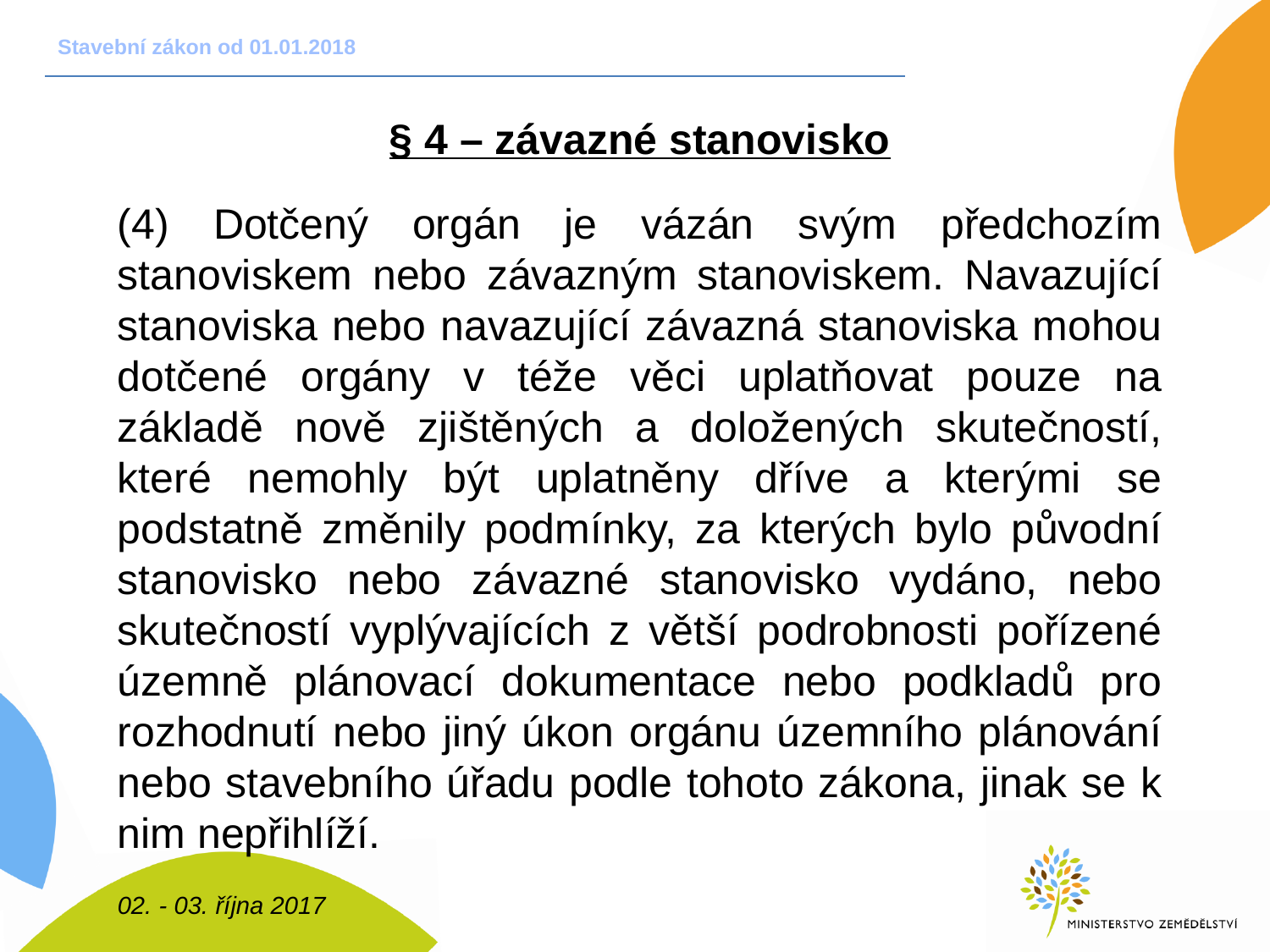

# Stavební zákon od 01.01.2018
§ 4 – závazné stanovisko

(4) Dotčený orgán je vázán svým předchozím stanoviskem nebo závazným stanoviskem. Navazující stanoviska nebo navazující závazná stanoviska mohou dotčené orgány v téže věci uplatňovat pouze na základě nově zjištěných a doložených skutečností, které nemohly být uplatněny dříve a kterými se podstatně změnily podmínky, za kterých bylo původní stanovisko nebo závazné stanovisko vydáno, nebo skutečností vyplývajících z větší podrobnosti pořízené územně plánovací dokumentace nebo podkladů pro rozhodnutí nebo jiný úkon orgánu územního plánování nebo stavebního úřadu podle tohoto zákona, jinak se k nim nepřihlíží.

02. - 03. října 2017